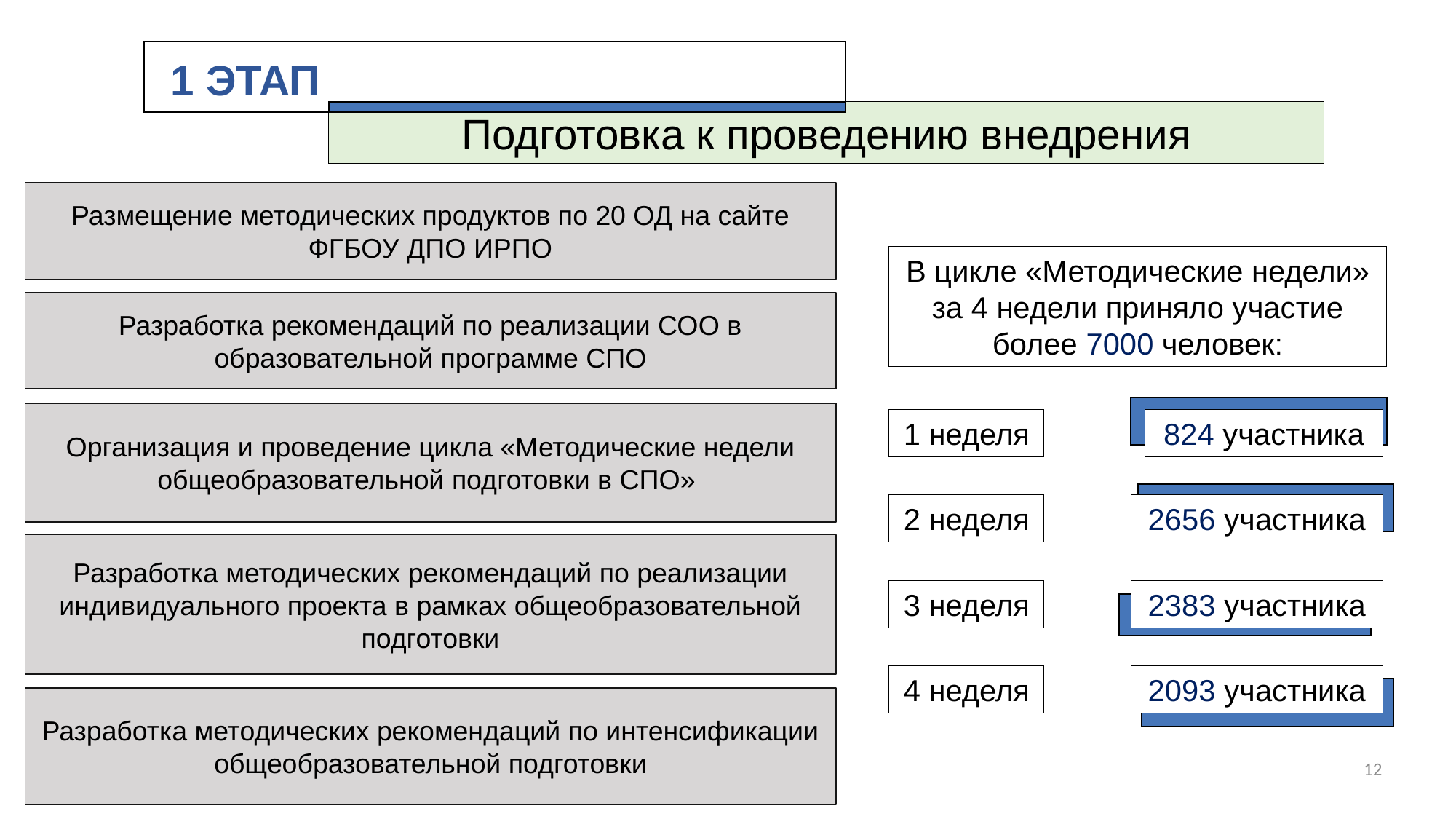

1 ЭТАП
Подготовка к проведению внедрения
Размещение методических продуктов по 20 ОД на сайте ФГБОУ ДПО ИРПО
В цикле «Методические недели» за 4 недели приняло участие более 7000 человек:
Разработка рекомендаций по реализации СОО в образовательной программе СПО

Организация и проведение цикла «Методические недели общеобразовательной подготовки в СПО»
1 неделя
824 участника

2 неделя
2656 участника
Разработка методических рекомендаций по реализации индивидуального проекта в рамках общеобразовательной подготовки

3 неделя
2383 участника
4 неделя
2093 участника
Разработка методических рекомендаций по интенсификации общеобразовательной подготовки
12